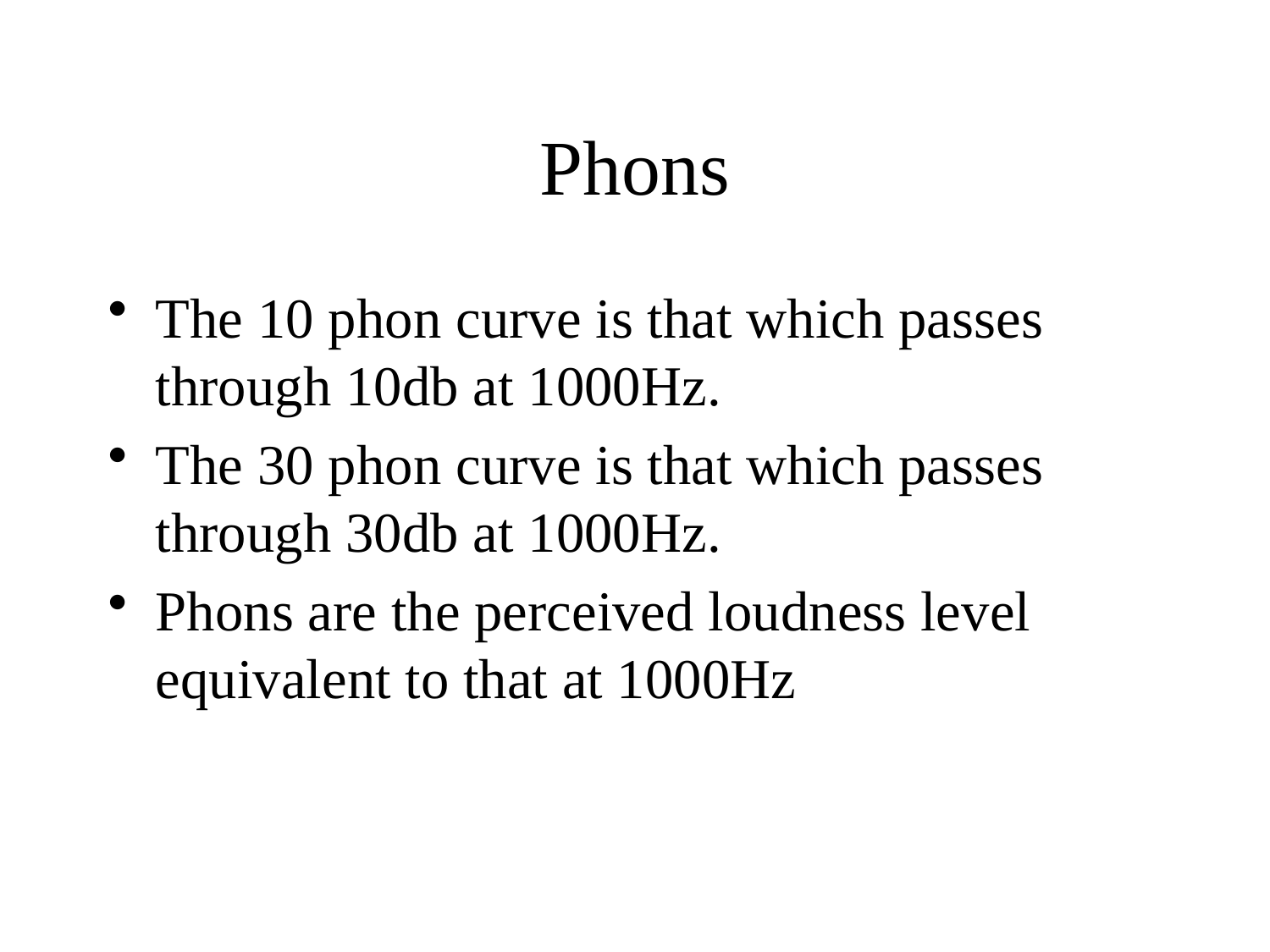

# Phons
The 10 phon curve is that which passes through 10db at 1000Hz.
The 30 phon curve is that which passes through 30db at 1000Hz.
Phons are the perceived loudness level equivalent to that at 1000Hz